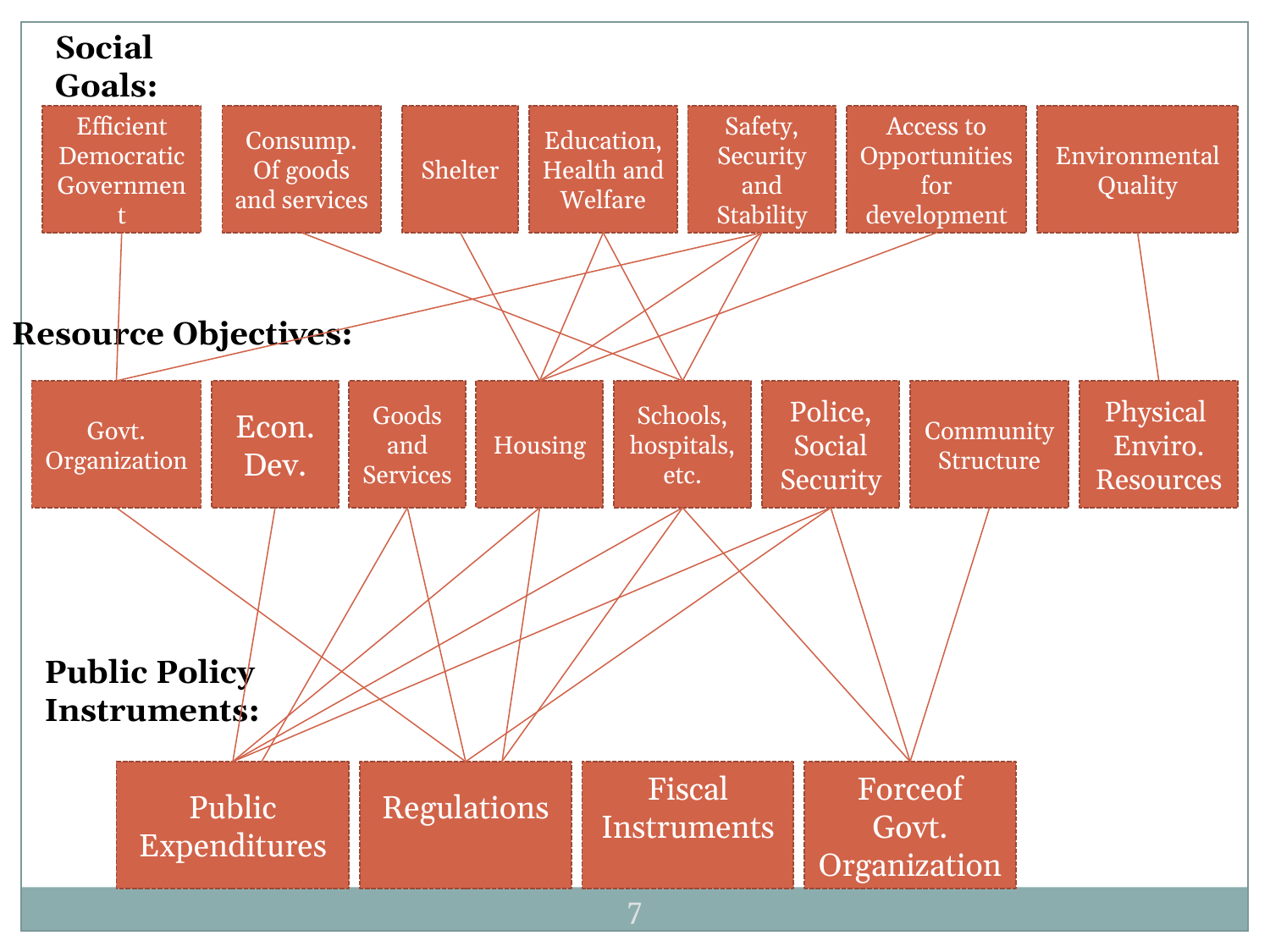

Social  Goals:
Efficient Democratic Government
Consump. Of goods and services
Shelter
Education, Health and Welfare
Safety, Security and Stability
Access to Opportunities for development
Environmental Quality
Resource Objectives:
Govt. Organization
Econ. Dev.
Goods and Services
Housing
Schools, hospitals, etc.
Police, Social Security
Community Structure
Physical  Enviro. Resources
Public Policy Instruments:
Public Expenditures
Regulations

Fiscal Instruments

Forceof Govt. Organization
7